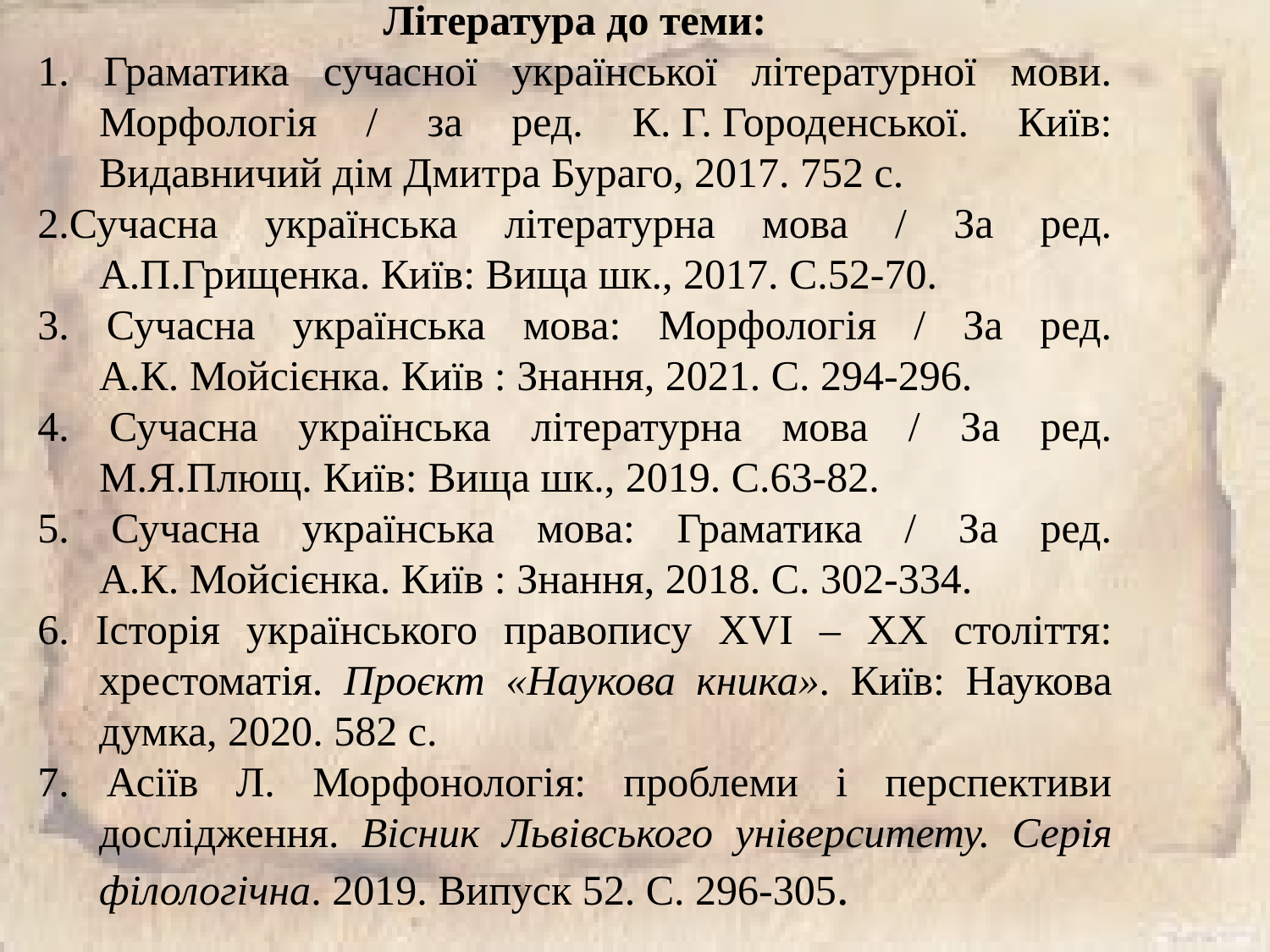

Література до теми:
1. Граматика сучасної української літературної мови. Морфологія / за ред. К. Г. Городенської. Київ: Видавничий дім Дмитра Бураго, 2017. 752 с.
2.Сучасна українська літературна мова / За ред. А.П.Грищенка. Київ: Вища шк., 2017. С.52-70.
3. Сучасна українська мова: Морфологія / За ред. А.К. Мойсієнка. Київ : Знання, 2021. С. 294-296.
4. Сучасна українська літературна мова / За ред. М.Я.Плющ. Київ: Вища шк., 2019. С.63-82.
5. Сучасна українська мова: Граматика / За ред. А.К. Мойсієнка. Київ : Знання, 2018. С. 302-334.
6. Історія українського правопису XVI – XX століття: хрестоматія. Проєкт «Наукова кника». Київ: Наукова думка, 2020. 582 с.
7. Асіїв Л. Морфонологія: проблеми і перспективи дослідження. Вісник Львівського університету. Серія філологічна. 2019. Випуск 52. С. 296-305.